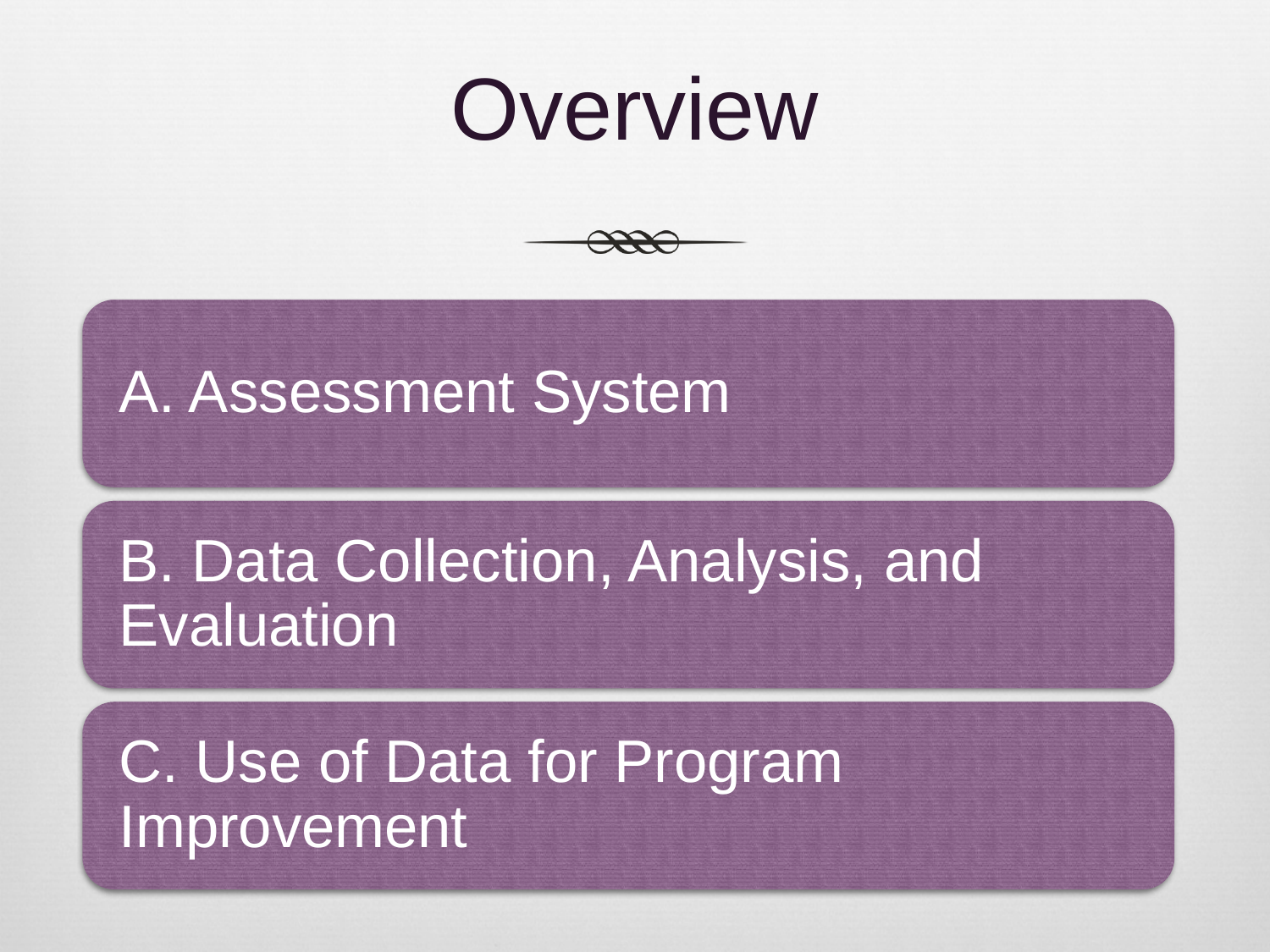

# Overview
A. Assessment System
B. Data Collection, Analysis, and Evaluation
C. Use of Data for Program Improvement